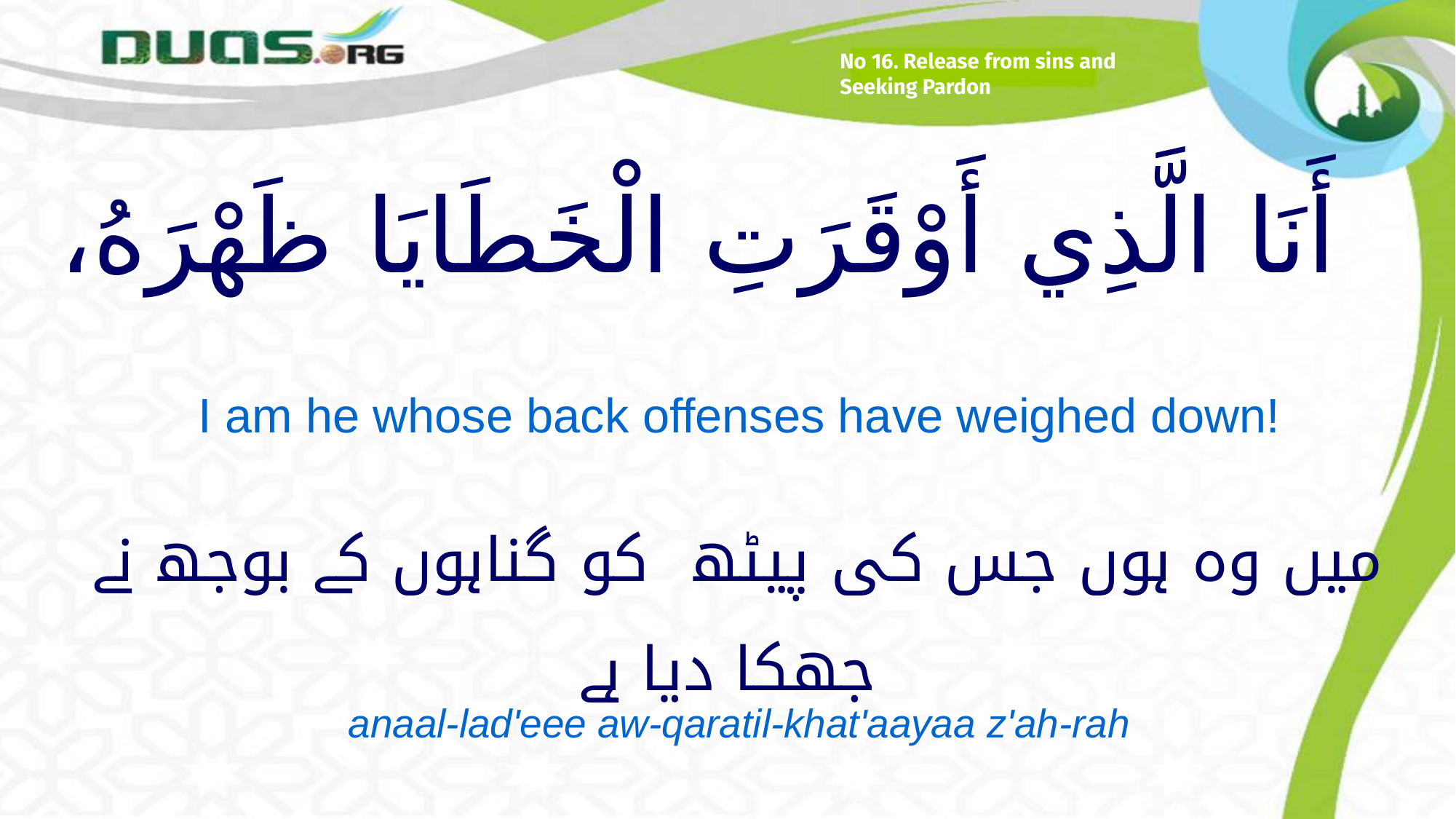

No 16. Release from sins and Seeking Pardon

# أَنَا الَّذِي أَوْقَرَتِ الْخَطَايَا ظَهْرَهُ،
I am he whose back offenses have weighed down!

میں وہ ہوں جس کی پیٹھ  کو گناہوں کے بوجھ نے  جھکا دیا ہے
anaal-lad'eee aw-qaratil-khat'aayaa z'ah-rah